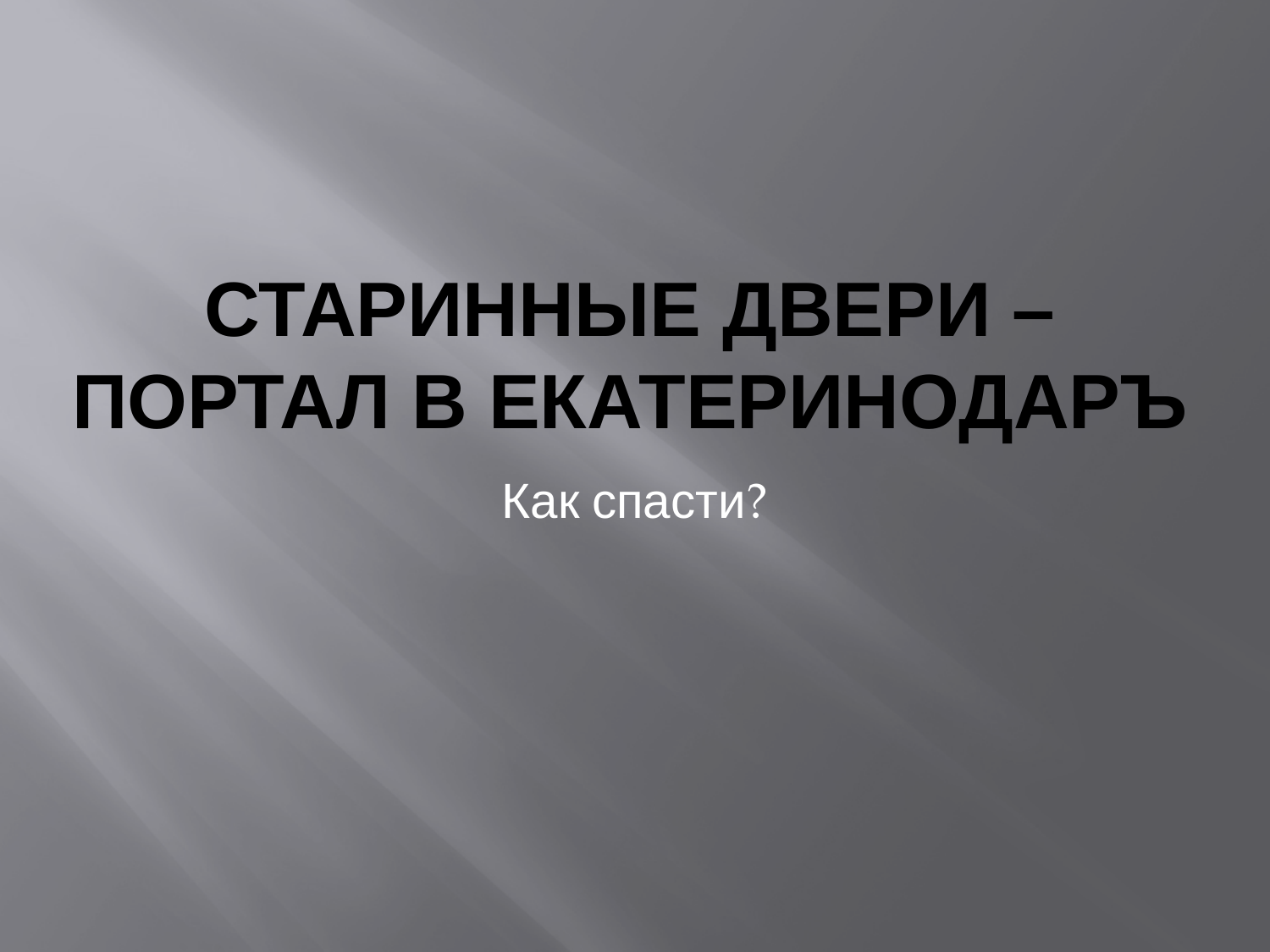

# Старинные двери –портал в Екатеринодаръ
Как спасти?